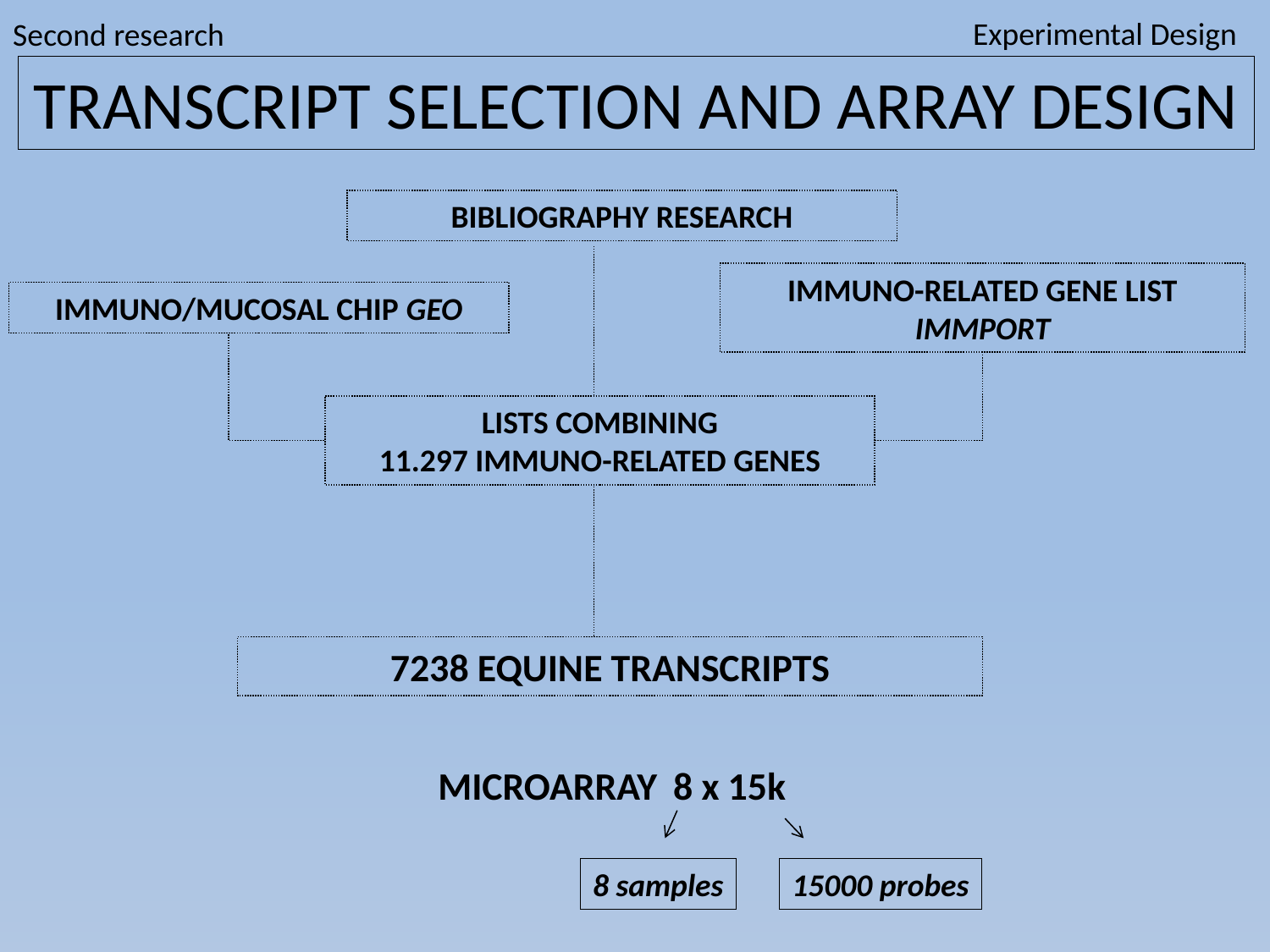

Experimental Design
Second research
TRANSCRIPT SELECTION AND ARRAY DESIGN
BIBLIOGRAPHY RESEARCH
IMMUNO-RELATED GENE LIST IMMPORT
IMMUNO/MUCOSAL CHIP GEO
LISTS COMBINING
11.297 IMMUNO-RELATED GENES
7238 EQUINE TRANSCRIPTS
MICROARRAY  8 x 15k
8 samples
15000 probes